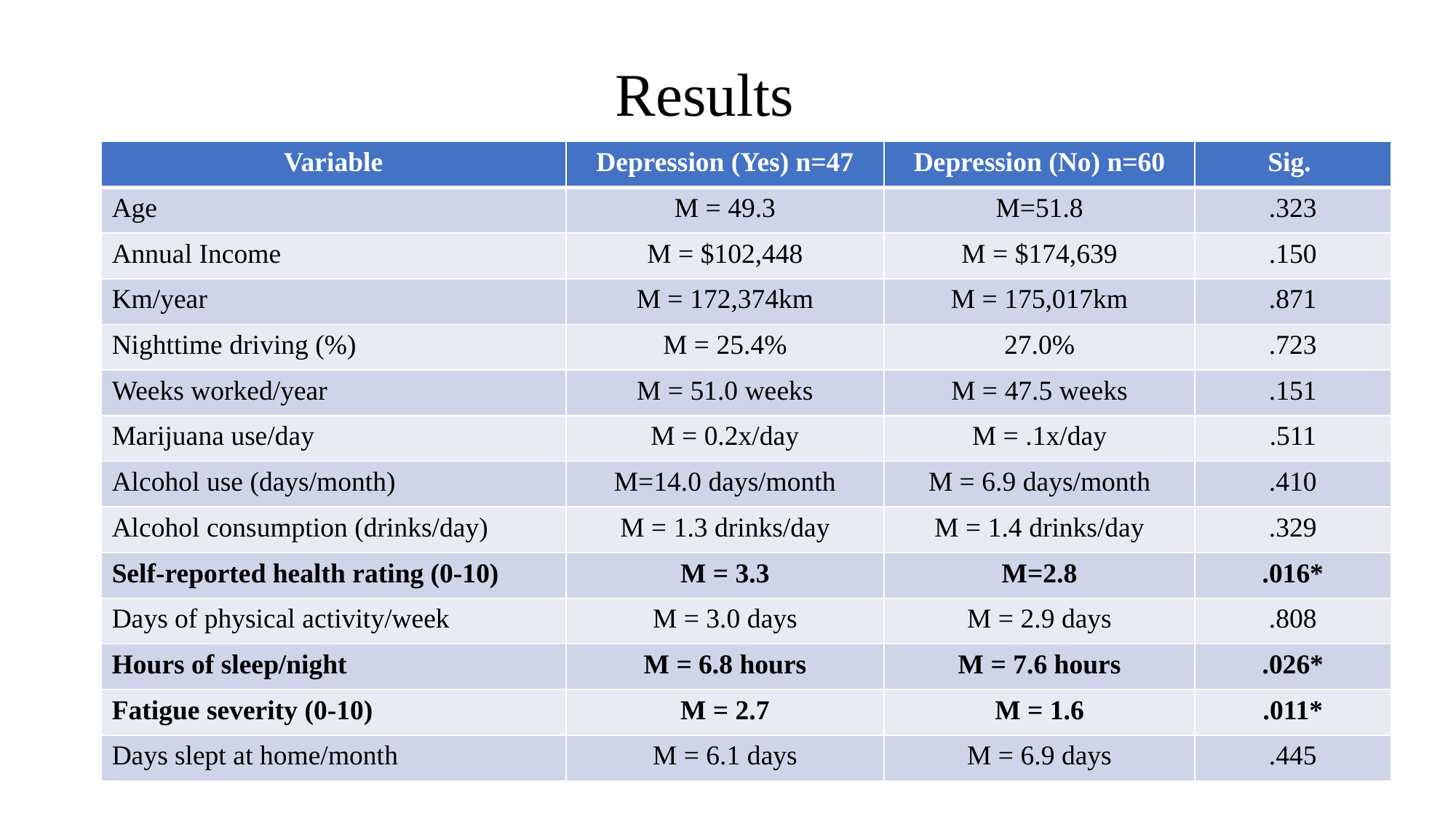

# Results
| Variable | Depression (Yes) n=47 | Depression (No) n=60 | Sig. |
| --- | --- | --- | --- |
| Age | M = 49.3 | M=51.8 | .323 |
| Annual Income | M = $102,448 | M = $174,639 | .150 |
| Km/year | M = 172,374km | M = 175,017km | .871 |
| Nighttime driving (%) | M = 25.4% | 27.0% | .723 |
| Weeks worked/year | M = 51.0 weeks | M = 47.5 weeks | .151 |
| Marijuana use/day | M = 0.2x/day | M = .1x/day | .511 |
| Alcohol use (days/month) | M=14.0 days/month | M = 6.9 days/month | .410 |
| Alcohol consumption (drinks/day) | M = 1.3 drinks/day | M = 1.4 drinks/day | .329 |
| Self-reported health rating (0-10) | M = 3.3 | M=2.8 | .016\* |
| Days of physical activity/week | M = 3.0 days | M = 2.9 days | .808 |
| Hours of sleep/night | M = 6.8 hours | M = 7.6 hours | .026\* |
| Fatigue severity (0-10) | M = 2.7 | M = 1.6 | .011\* |
| Days slept at home/month | M = 6.1 days | M = 6.9 days | .445 |